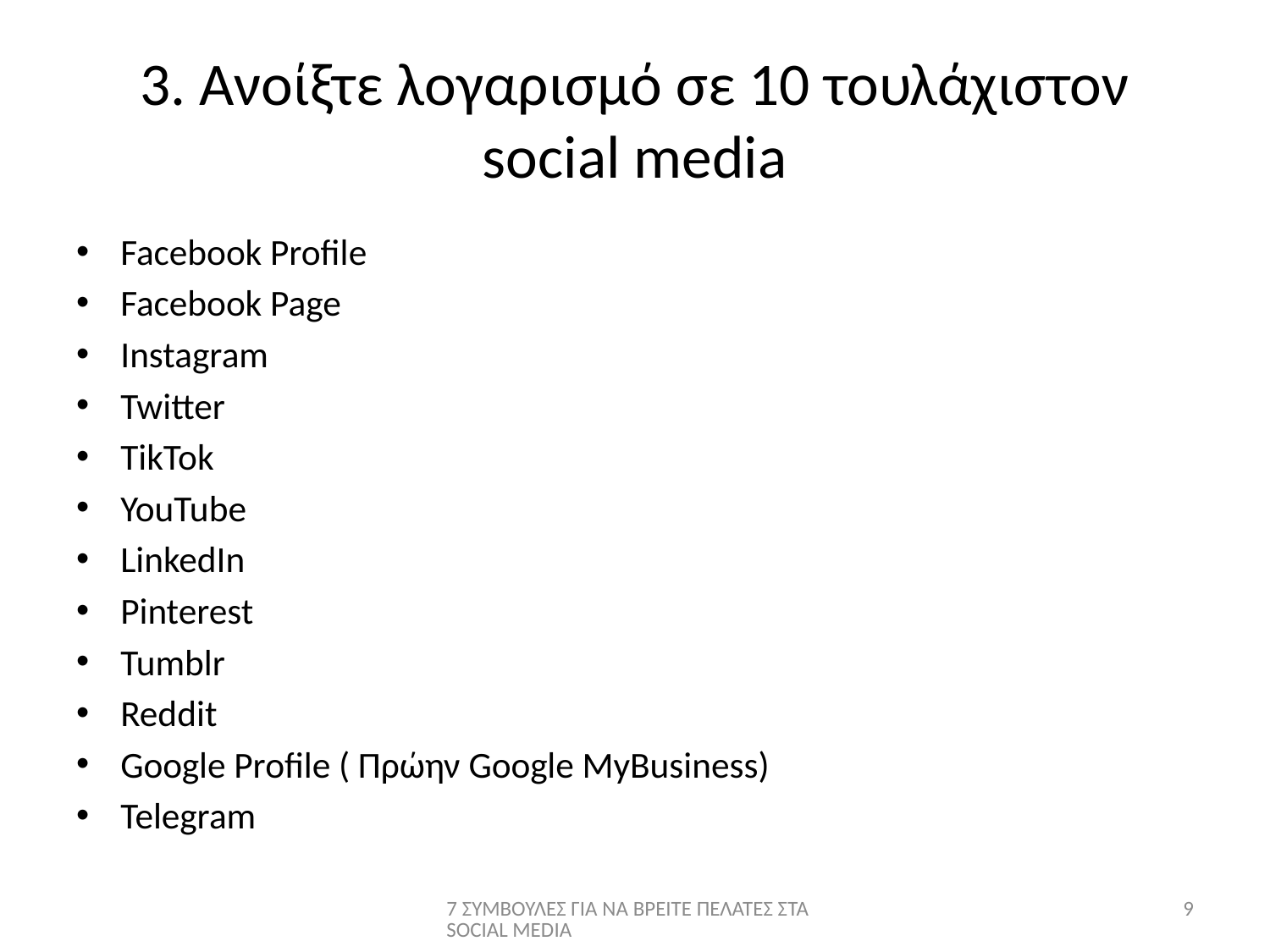

# 3. Ανοίξτε λογαρισμό σε 10 τουλάχιστον social media
Facebook Profile
Facebook Page
Instagram
Twitter
TikTok
YouTube
LinkedIn
Pinterest
Tumblr
Reddit
Google Profile ( Πρώην Google MyBusiness)
Telegram
7 ΣΥΜΒΟΥΛΕΣ ΓΙΑ ΝΑ ΒΡΕΙΤΕ ΠΕΛΑΤΕΣ ΣΤΑ SOCIAL MEDIA
9